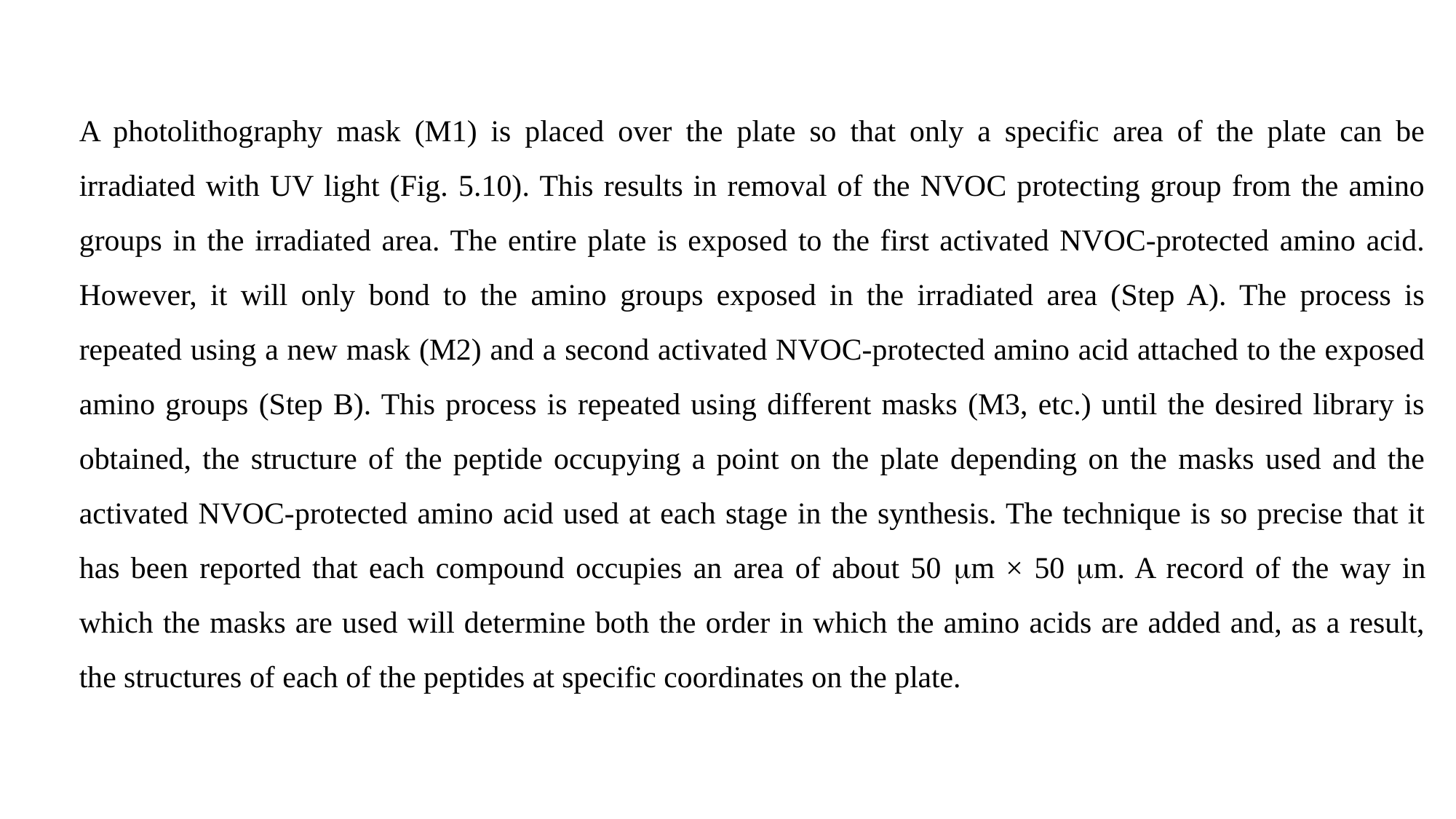

A photolithography mask (M1) is placed over the plate so that only a specific area of the plate can be irradiated with UV light (Fig. 5.10). This results in removal of the NVOC protecting group from the amino groups in the irradiated area. The entire plate is exposed to the first activated NVOC-protected amino acid. However, it will only bond to the amino groups exposed in the irradiated area (Step A). The process is repeated using a new mask (M2) and a second activated NVOC-protected amino acid attached to the exposed amino groups (Step B). This process is repeated using different masks (M3, etc.) until the desired library is obtained, the structure of the peptide occupying a point on the plate depending on the masks used and the activated NVOC-protected amino acid used at each stage in the synthesis. The technique is so precise that it has been reported that each compound occupies an area of about 50 μm × 50 μm. A record of the way in which the masks are used will determine both the order in which the amino acids are added and, as a result, the structures of each of the peptides at specific coordinates on the plate.